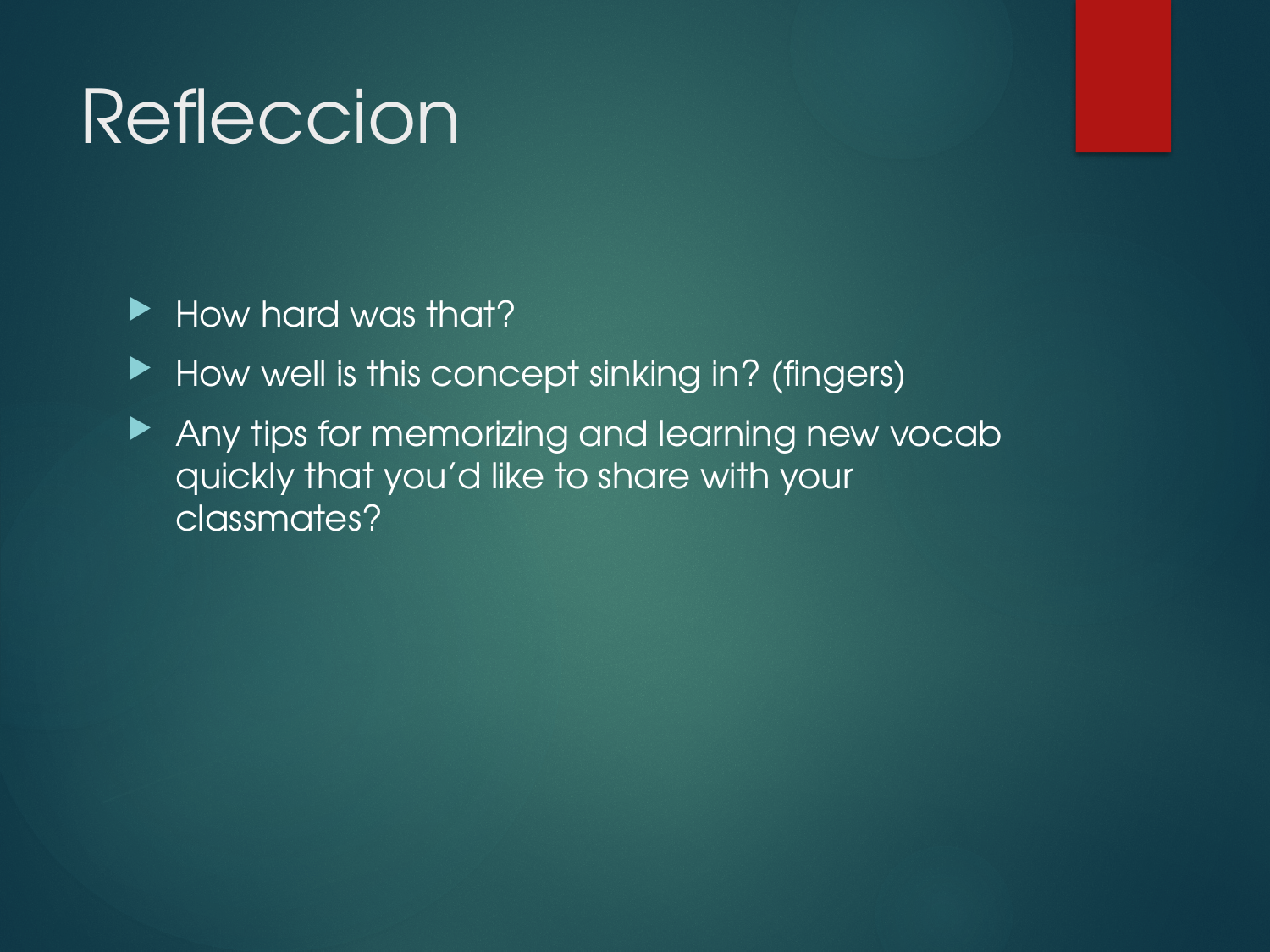

# Refleccion
How hard was that?
How well is this concept sinking in? (fingers)
Any tips for memorizing and learning new vocab quickly that you’d like to share with your classmates?